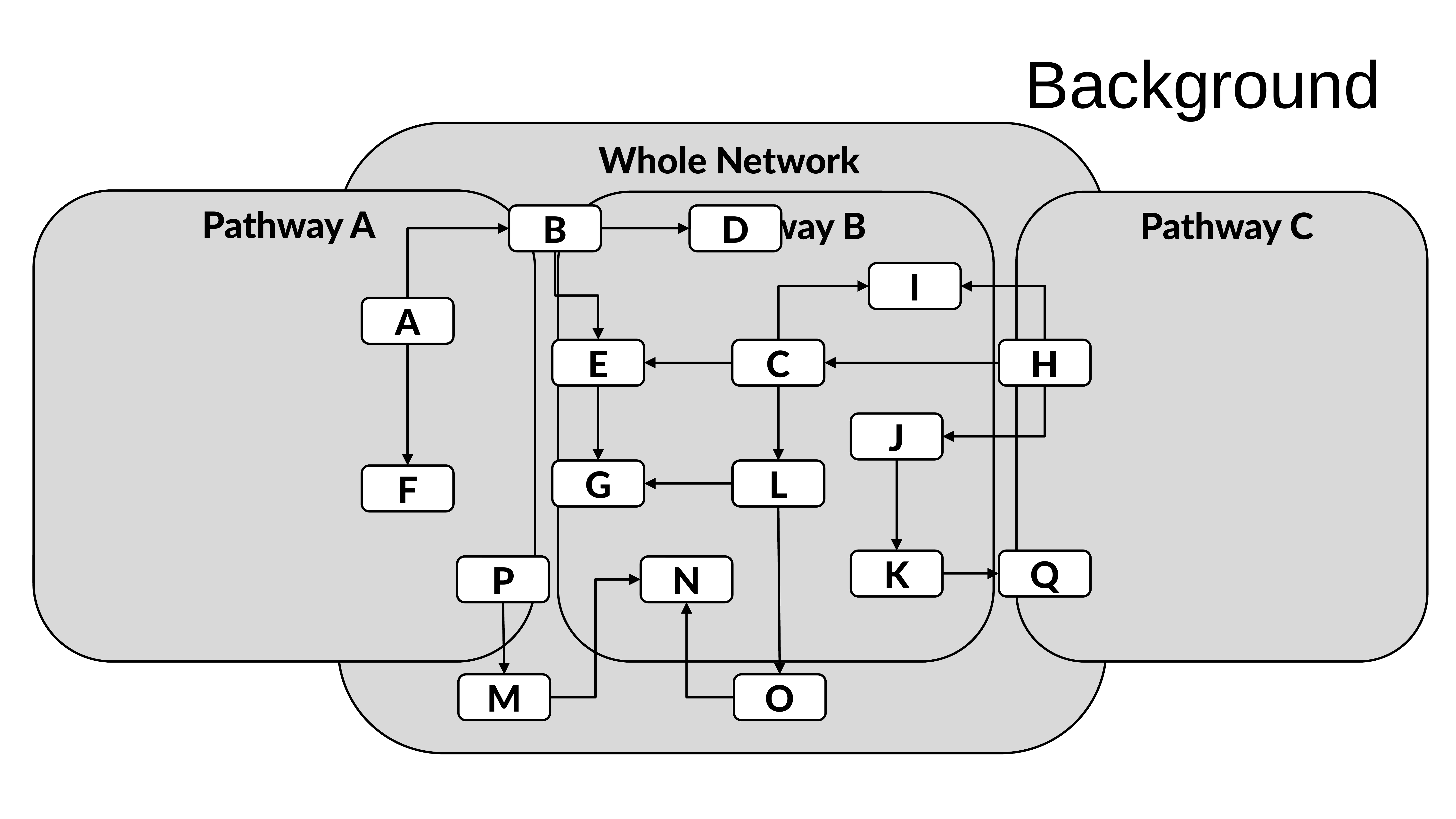

# Background

Whole Network

Pathway A

Pathway B

Pathway C
B
D
A
E
C
G
F
I
C
H
J
L
K
Q
G
L
P
N
O
M